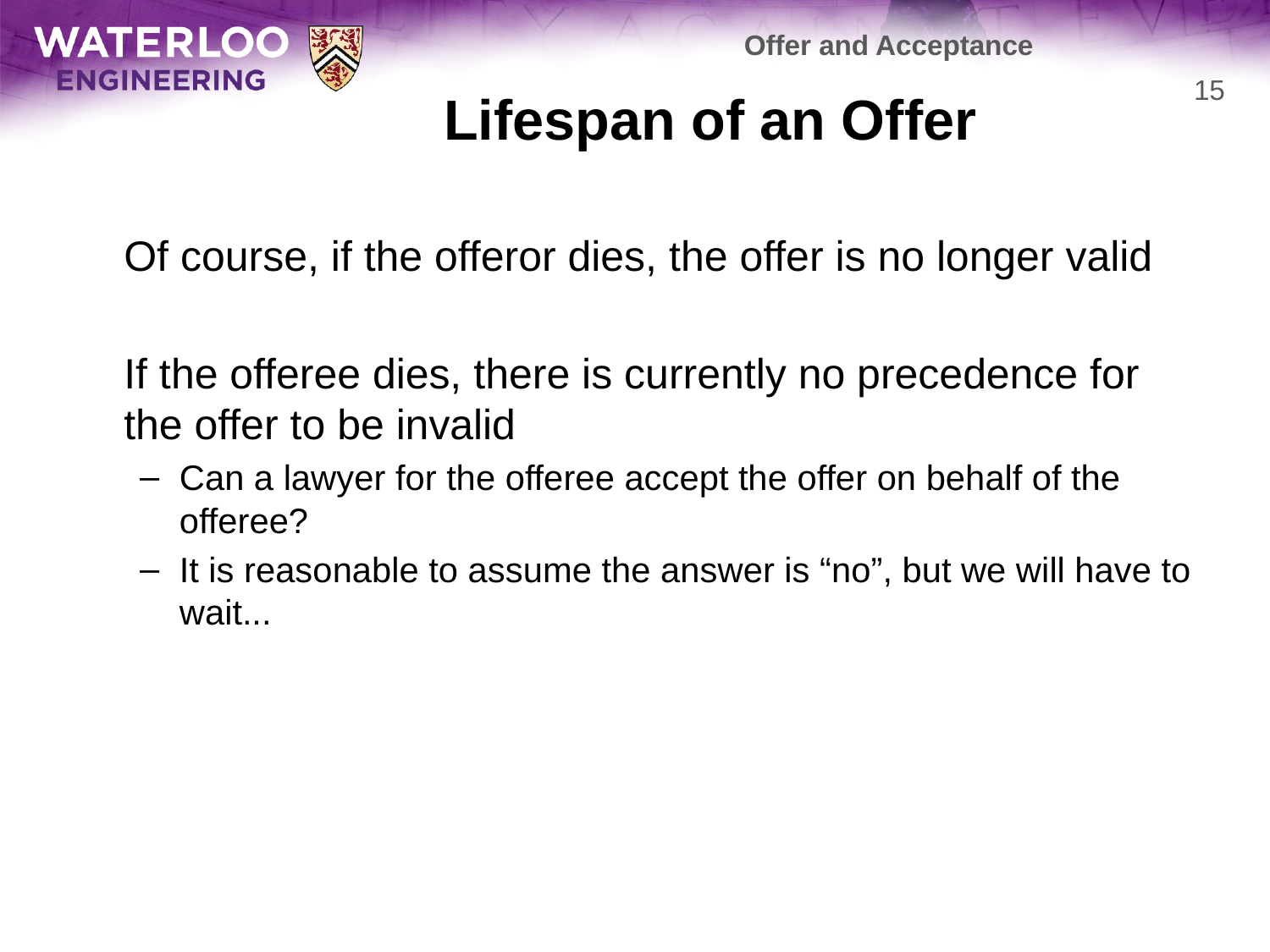

Offer and Acceptance
# Lifespan of an Offer
15
	Of course, if the offeror dies, the offer is no longer valid

	If the offeree dies, there is currently no precedence for the offer to be invalid
Can a lawyer for the offeree accept the offer on behalf of the offeree?
It is reasonable to assume the answer is “no”, but we will have to wait...